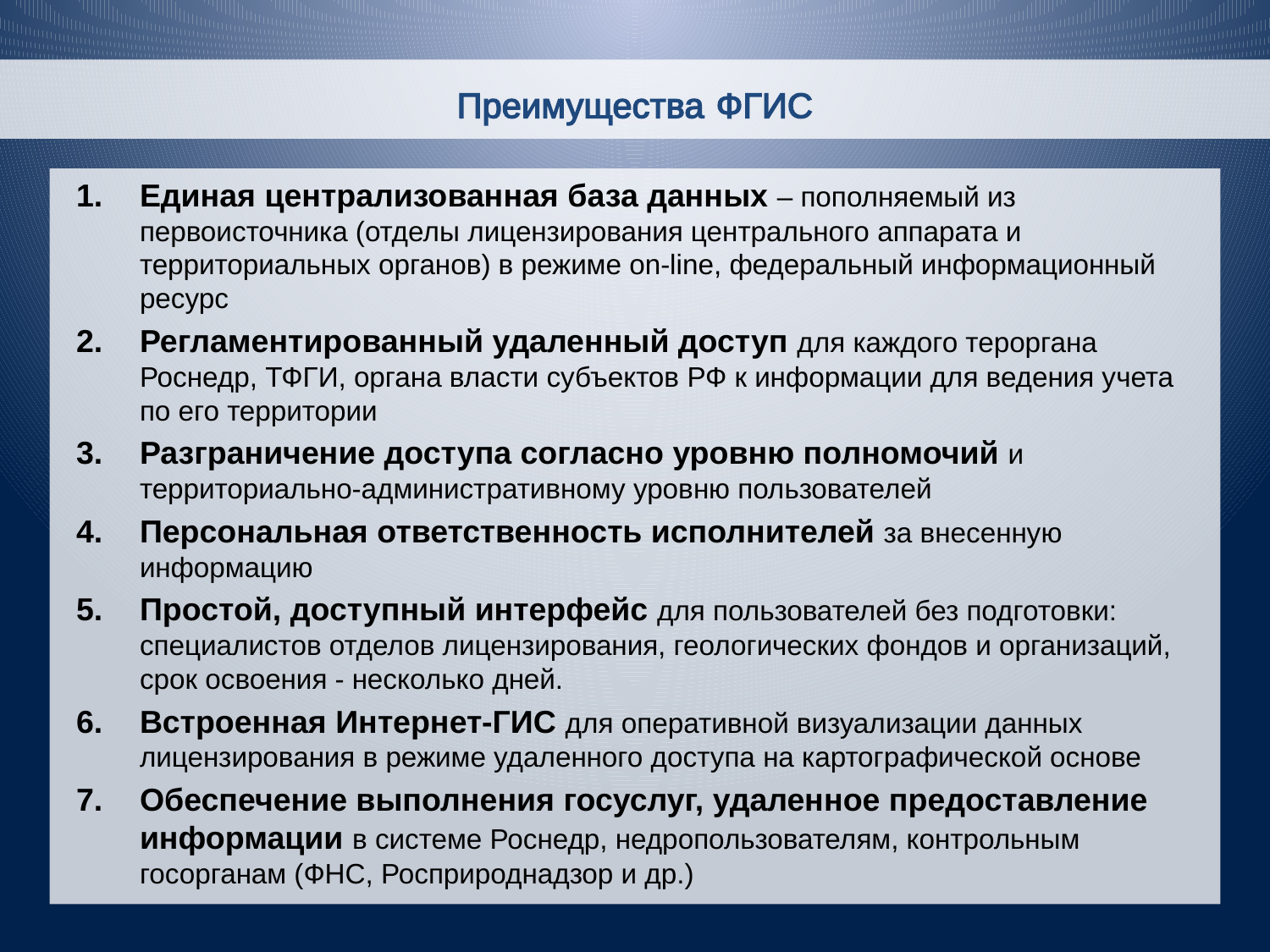

# Преимущества ФГИС
Единая централизованная база данных – пополняемый из первоисточника (отделы лицензирования центрального аппарата и территориальных органов) в режиме on-line, федеральный информационный ресурс
Регламентированный удаленный доступ для каждого тероргана Роснедр, ТФГИ, органа власти субъектов РФ к информации для ведения учета по его территории
Разграничение доступа согласно уровню полномочий и территориально-административному уровню пользователей
Персональная ответственность исполнителей за внесенную информацию
Простой, доступный интерфейс для пользователей без подготовки: специалистов отделов лицензирования, геологических фондов и организаций, срок освоения - несколько дней.
Встроенная Интернет-ГИС для оперативной визуализации данных лицензирования в режиме удаленного доступа на картографической основе
Обеспечение выполнения госуслуг, удаленное предоставление информации в системе Роснедр, недропользователям, контрольным госорганам (ФНС, Росприроднадзор и др.)